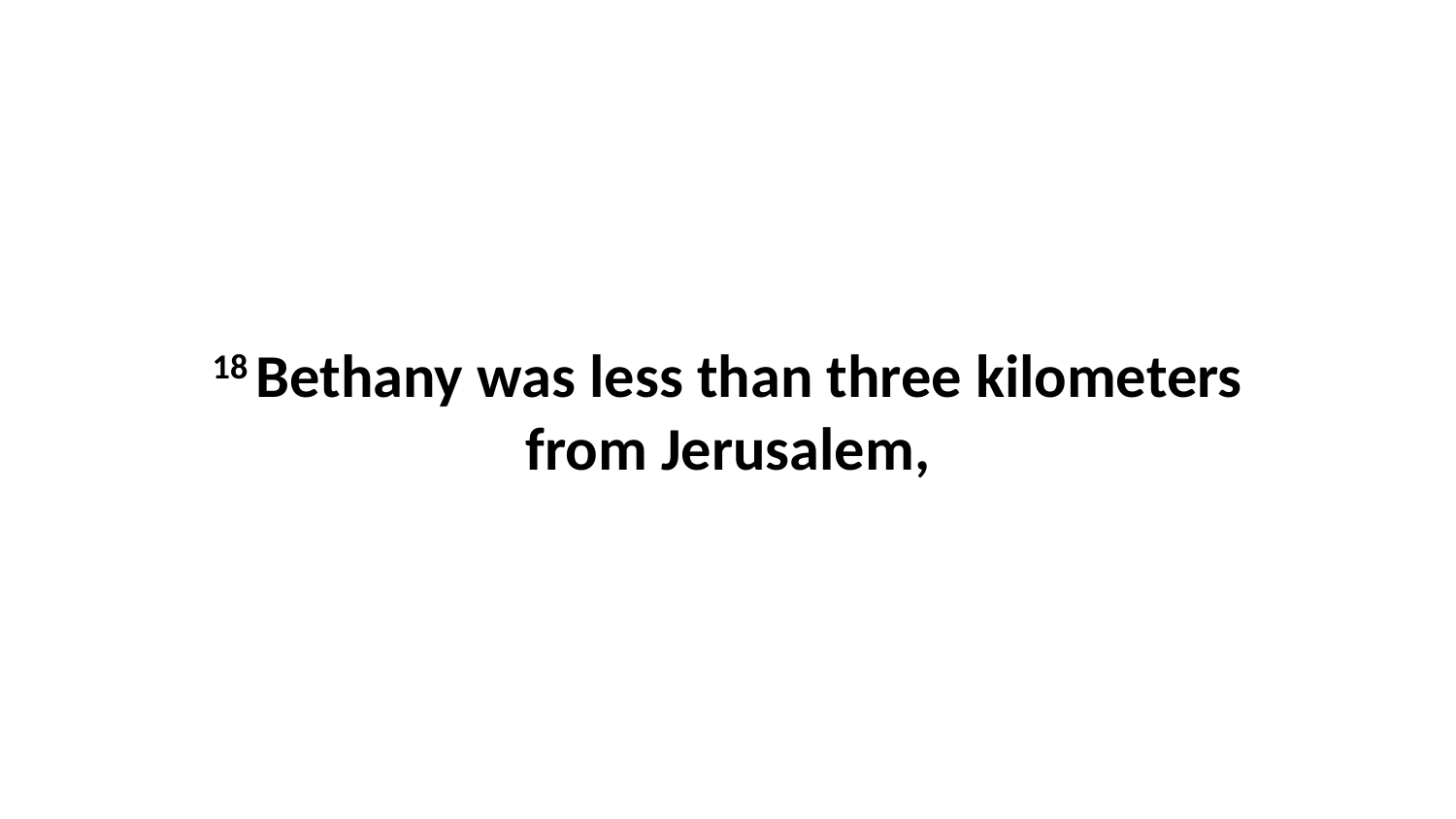

18 Bethany was less than three kilometers from Jerusalem,